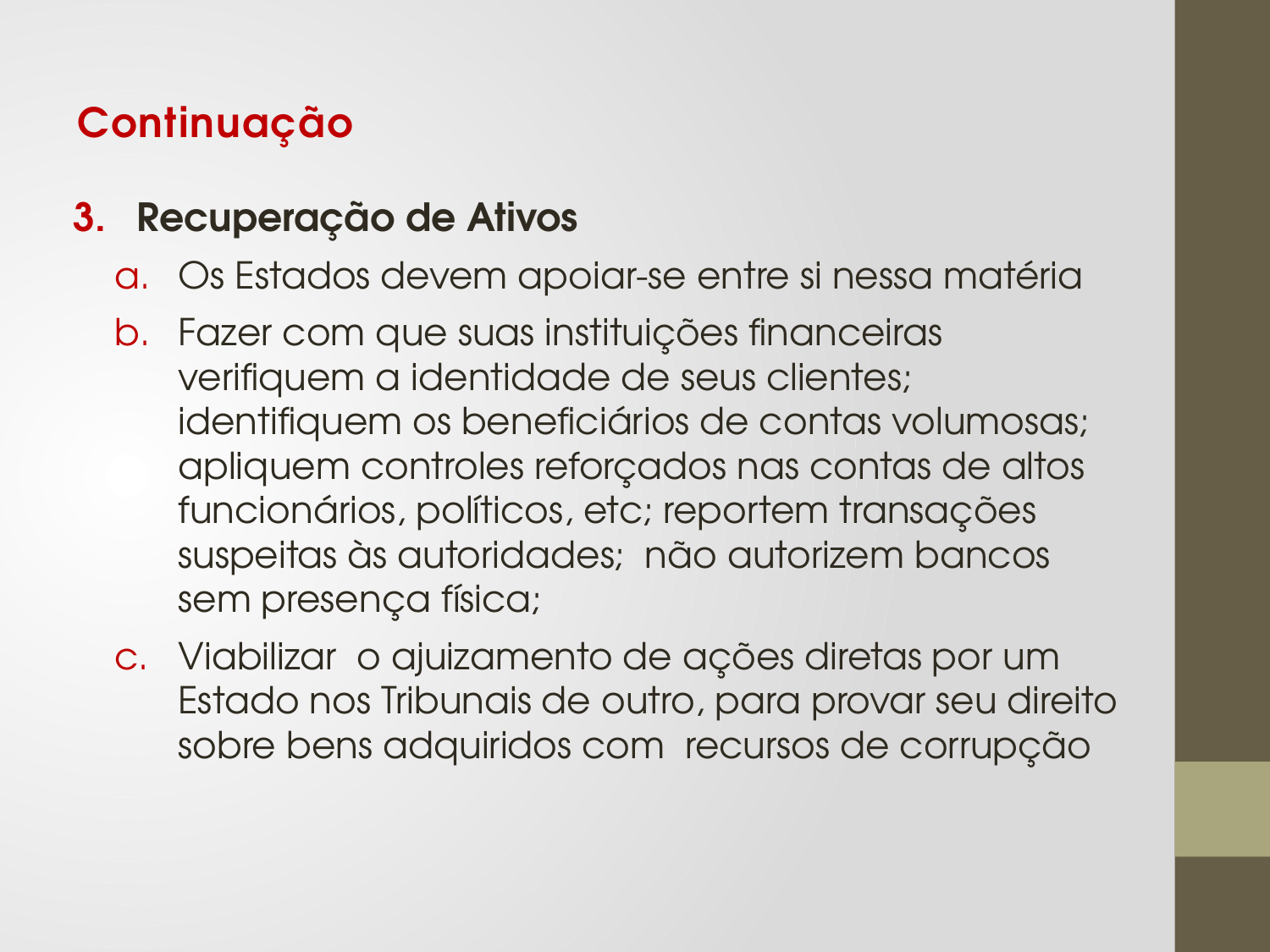

# Continuação
Recuperação de Ativos
Os Estados devem apoiar-se entre si nessa matéria
Fazer com que suas instituições financeiras verifiquem a identidade de seus clientes; identifiquem os beneficiários de contas volumosas;  apliquem controles reforçados nas contas de altos funcionários, políticos, etc; reportem transações suspeitas às autoridades;  não autorizem bancos sem presença física;
Viabilizar  o ajuizamento de ações diretas por um Estado nos Tribunais de outro, para provar seu direito sobre bens adquiridos com  recursos de corrupção